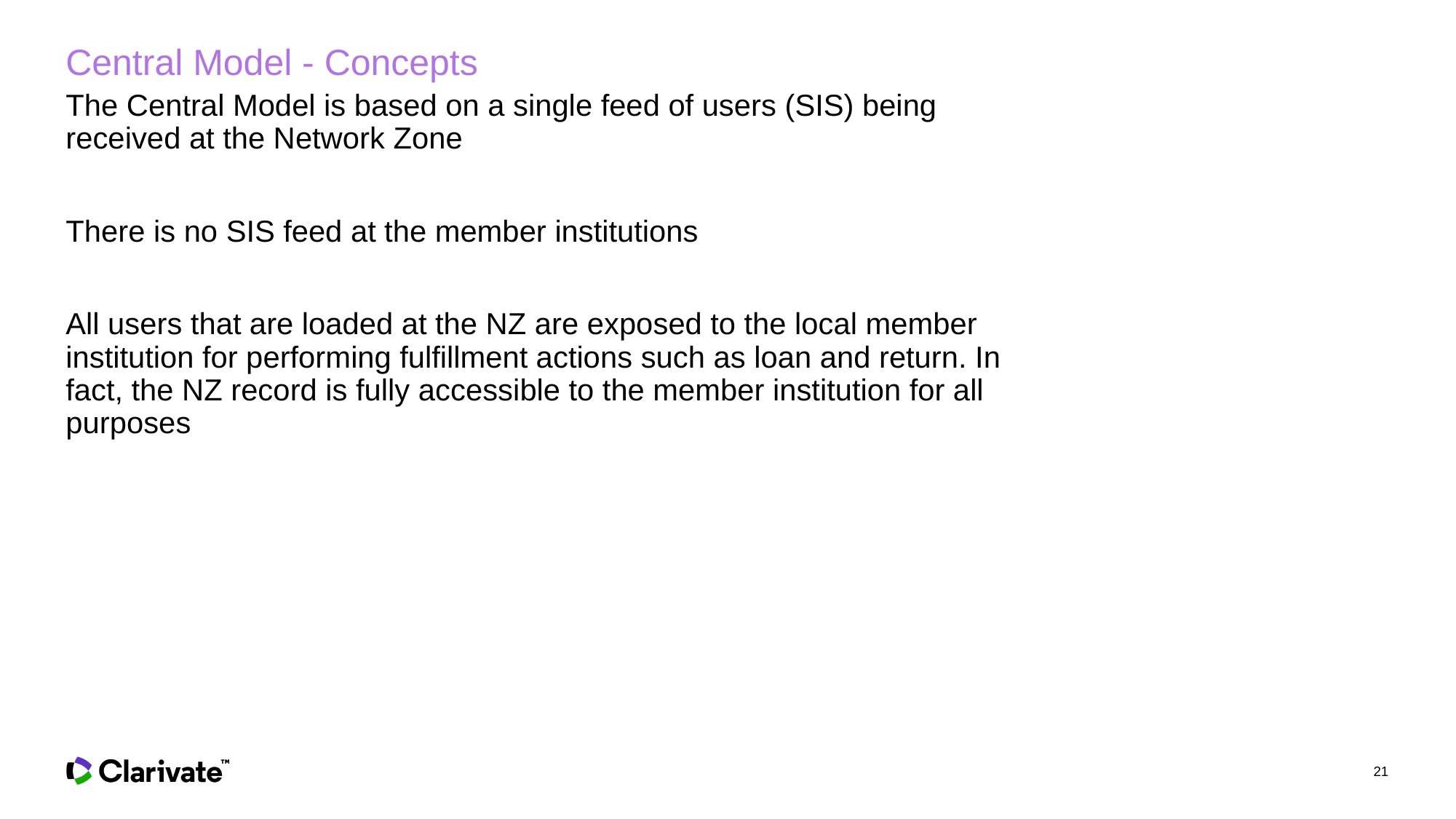

# Central Model - Concepts
The Central Model is based on a single feed of users (SIS) being received at the Network Zone

There is no SIS feed at the member institutions

All users that are loaded at the NZ are exposed to the local member institution for performing fulfillment actions such as loan and return. In fact, the NZ record is fully accessible to the member institution for all purposes
21